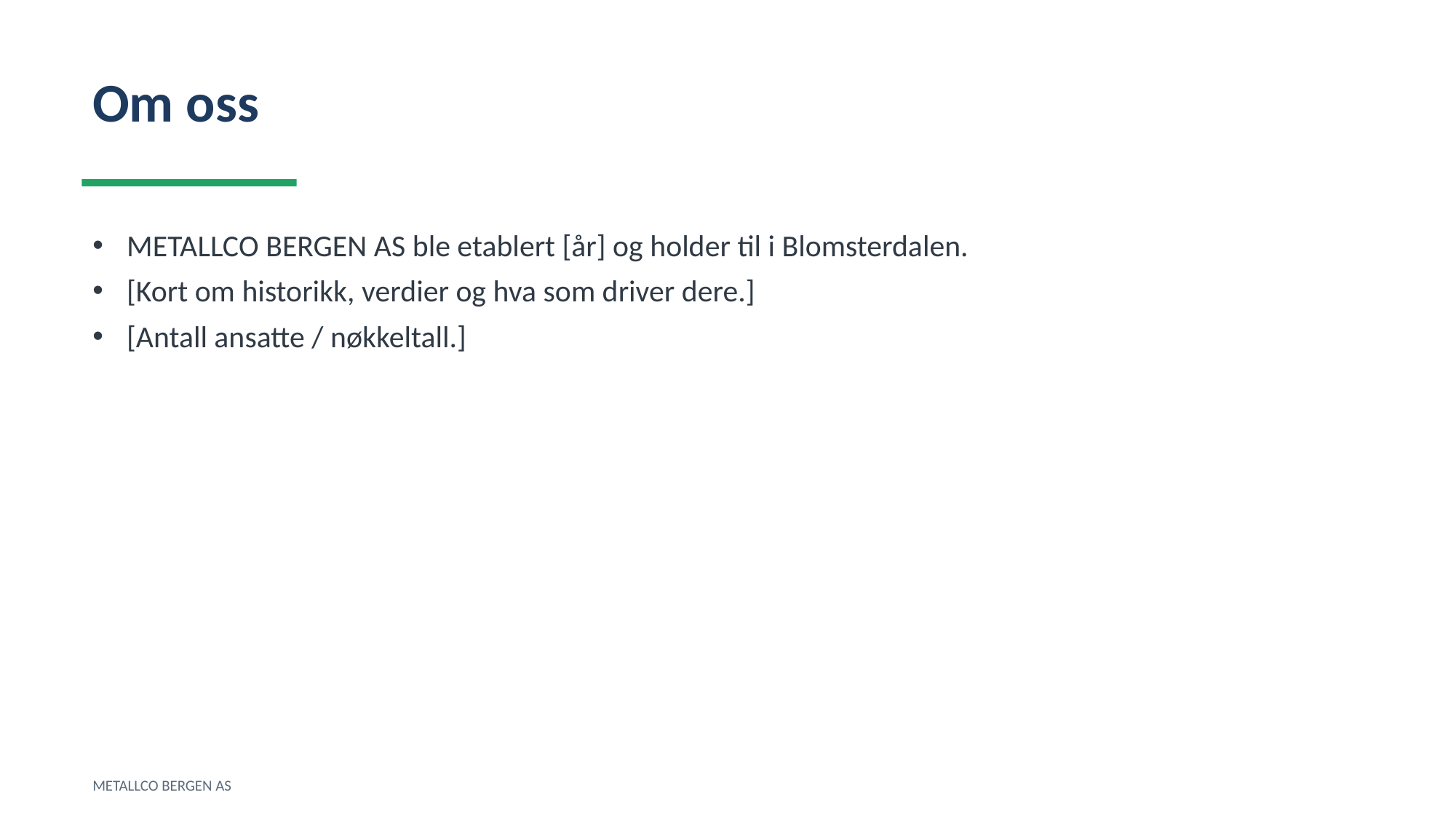

Om oss

METALLCO BERGEN AS ble etablert [år] og holder til i Blomsterdalen.
[Kort om historikk, verdier og hva som driver dere.]
[Antall ansatte / nøkkeltall.]
METALLCO BERGEN AS